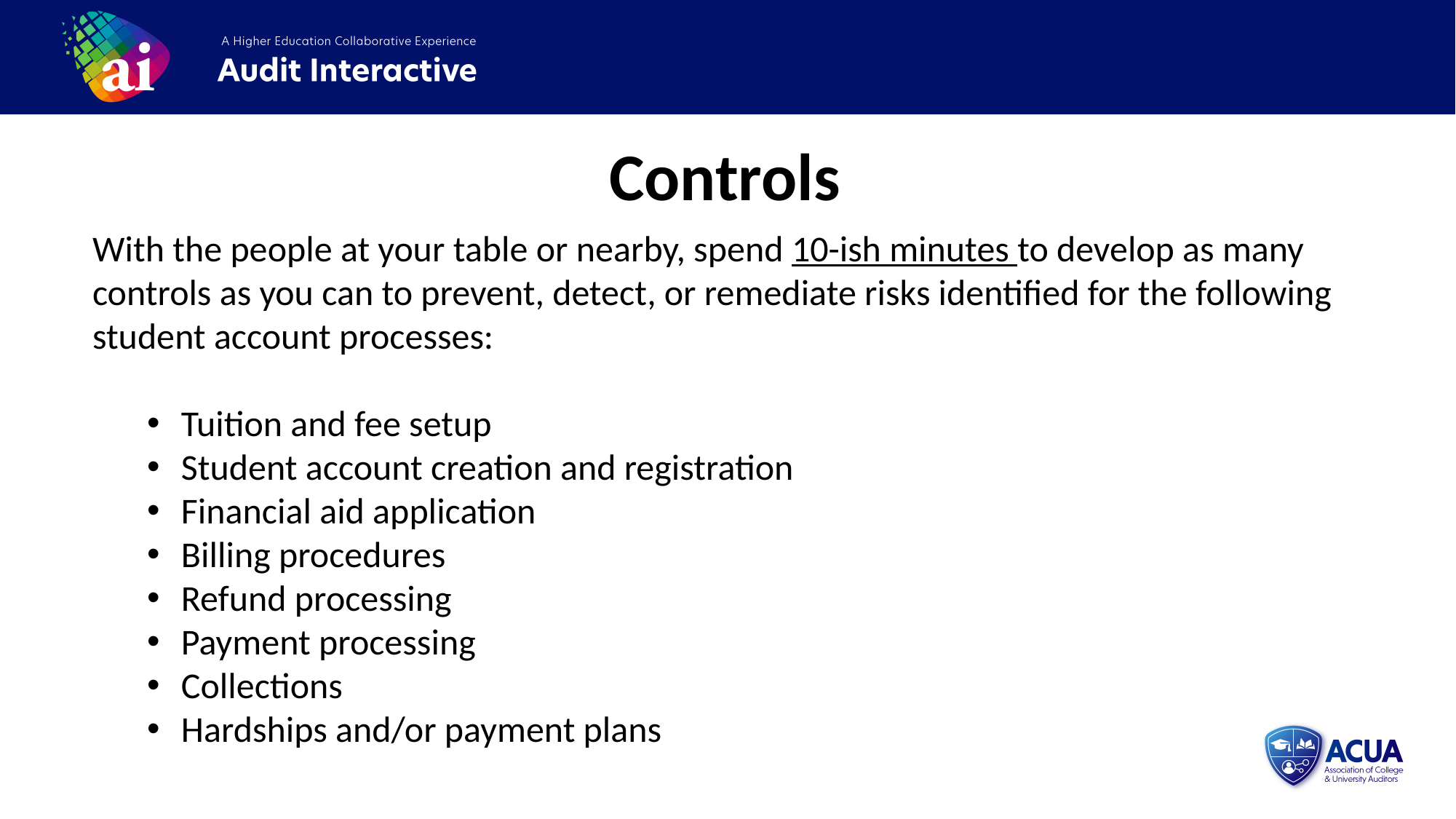

Controls
With the people at your table or nearby, spend 10-ish minutes to develop as many controls as you can to prevent, detect, or remediate risks identified for the following student account processes:

Tuition and fee setup
Student account creation and registration
Financial aid application
Billing procedures
Refund processing
Payment processing
Collections
Hardships and/or payment plans